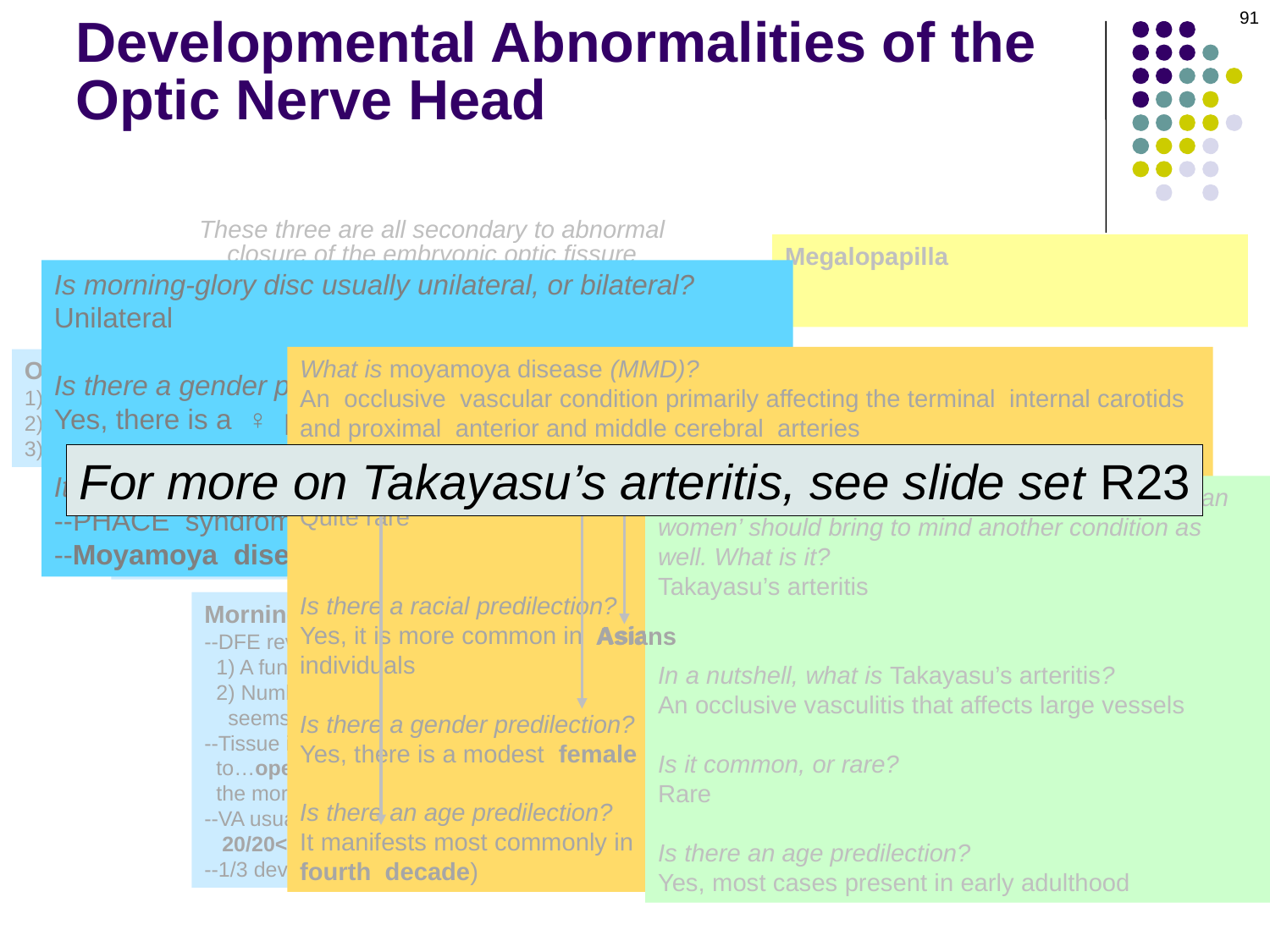

91
Developmental Abnormalities of the Optic Nerve Head
These three are all secondary to abnormal
closure of the embryonic optic fissure
Megalopapilla
--Abnormally large diameter of disc and cup
--VF testing may reveal an enlarged blind spot
Is morning-glory disc usually unilateral, or bilateral?
Unilateral

Is there a gender predilection?
Yes, there is a  ♀  preponderance

It has two associations of particular note—what are they?
--PHACE  syndrome
--Moyamoya  disease

What is moyamoya disease (MMD)?
An  occlusive  vascular condition primarily affecting the terminal  internal carotids  and proximal  anterior and middle cerebral  arteries

Is it common, or rare?
Quite rare

Is there a racial predilection?
Yes, it is more common in  Asians , especially  Japanese  and Korean  individuals

Is there a gender predilection?
Yes, there is a modest  female  preponderance

Is there an age predilection?
It manifests most commonly in  childhood  (with a second, smaller peak in the  fourth  decade)
Optic Nerve Coloboma
1) May resemble…deep cupping
2) Can be…bilateral, asymmetric
3) Part of the…CHARGE association
Myelinated RNFL
--Myelin normally starts at LGN, ends at lamina cribrosa
--Can be patchy, discontinuous
--Corresponding VF has absolute scotoma
For more on Takayasu’s arteritis, see slide set R23
‘Occlusive cerebrovascular condition in young Asian women’ should bring to mind another condition as well. What is it?
Takayasu’s arteritis

In a nutshell, what is Takayasu’s arteritis?
An occlusive vasculitis that affects large vessels

Is it common, or rare?
Rare

Is there an age predilection?
Yes, most cases present in early adulthood
Optic Pit/Hole
--Associated with…serous RD
  in adulthood
Optic Nerve Hypoplasia
--Abnormally low number of axons
--DFE: Small pale disc with double ring sign
--VA 20/20<->NLP
--VF defects invariably present
--Remember the 4 D’s (more on this shortly)
Morning-Glory Disc
--DFE reveals:
  1) A funnel-shaped…excavation
  2) Number of vessels crossing the rim
    seems abnormally…high
--Tissue is…contractile, so cup seems
  to…open and close (like its namesake,
  the morning-glory flower)
--VA usually…20/200, but can be…
   20/20<->NLP
--1/3 develop…serous RD
Morning-Glory Disc
--DFE reveals:
  1) A funnel-shaped…excavation
  2) Number of vessels crossing the rim
    seems abnormally…high
--Tissue is…contractile, so cup seems
  to…open and close (like its namesake,
  the morning-glory flower)
--VA usually…20/200, but can be…
   20/20<->NLP
--1/3 develop…serous RD
Asians
Tilted-Disc Syndrome
1) Superior pole appears…elevated, inferior…recessed
2) Associated with…situs inversus of retinal vessels
3) Fundus abnormality produces…myopic astigmatism
4) VF testing reveals…bitemporal hemianopia that doesn’t
   …respect the vertical and may…resolve with refraction
Tilted-Disc Syndrome
1) Superior pole appears…elevated, inferior… recessed
2) Associated with…situs inversus of retinal vessels
3) Fundus abnormality produces… myopic astigm
4) VF testing reveals…bitemporal hemianopia that doesn’twith refract